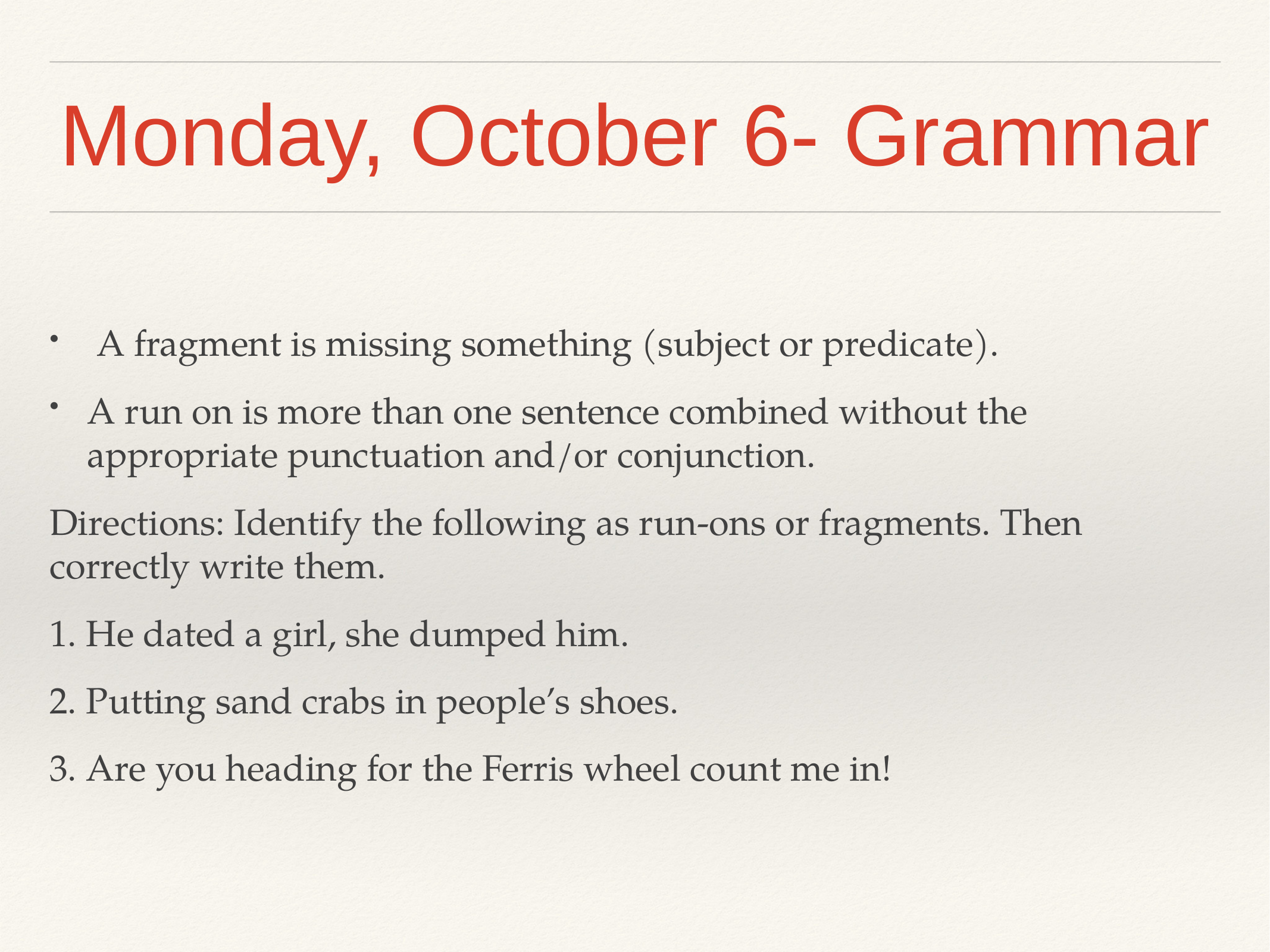

# Monday, October 6- Grammar
 A fragment is missing something (subject or predicate).
A run on is more than one sentence combined without the appropriate punctuation and/or conjunction.
Directions: Identify the following as run-ons or fragments. Then correctly write them.
1. He dated a girl, she dumped him.
2. Putting sand crabs in people’s shoes.
3. Are you heading for the Ferris wheel count me in!